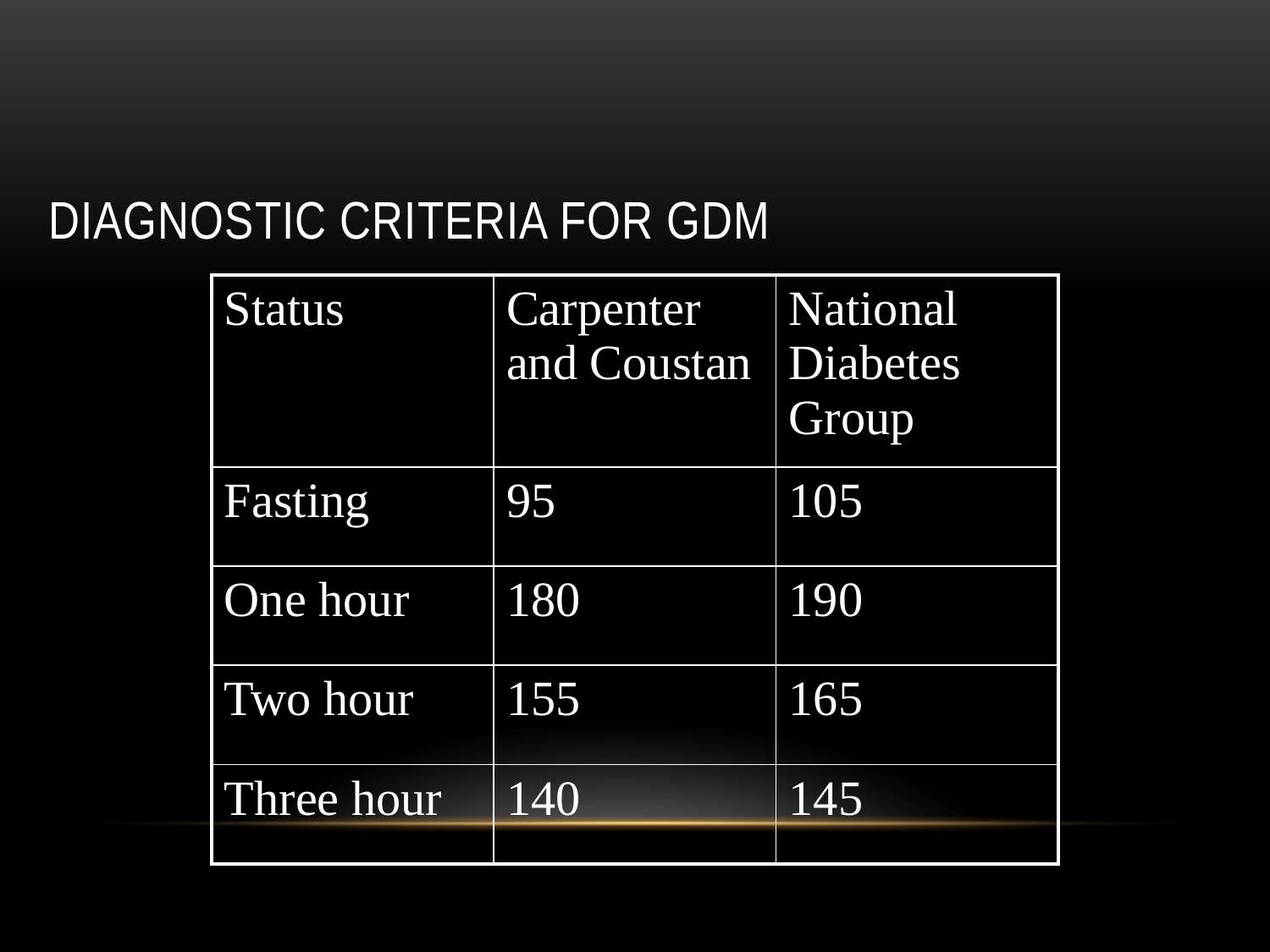

# Diagnostic Criteria for GDM
| Status | Carpenter and Coustan | National Diabetes Group |
| --- | --- | --- |
| Fasting | 95 | 105 |
| One hour | 180 | 190 |
| Two hour | 155 | 165 |
| Three hour | 140 | 145 |